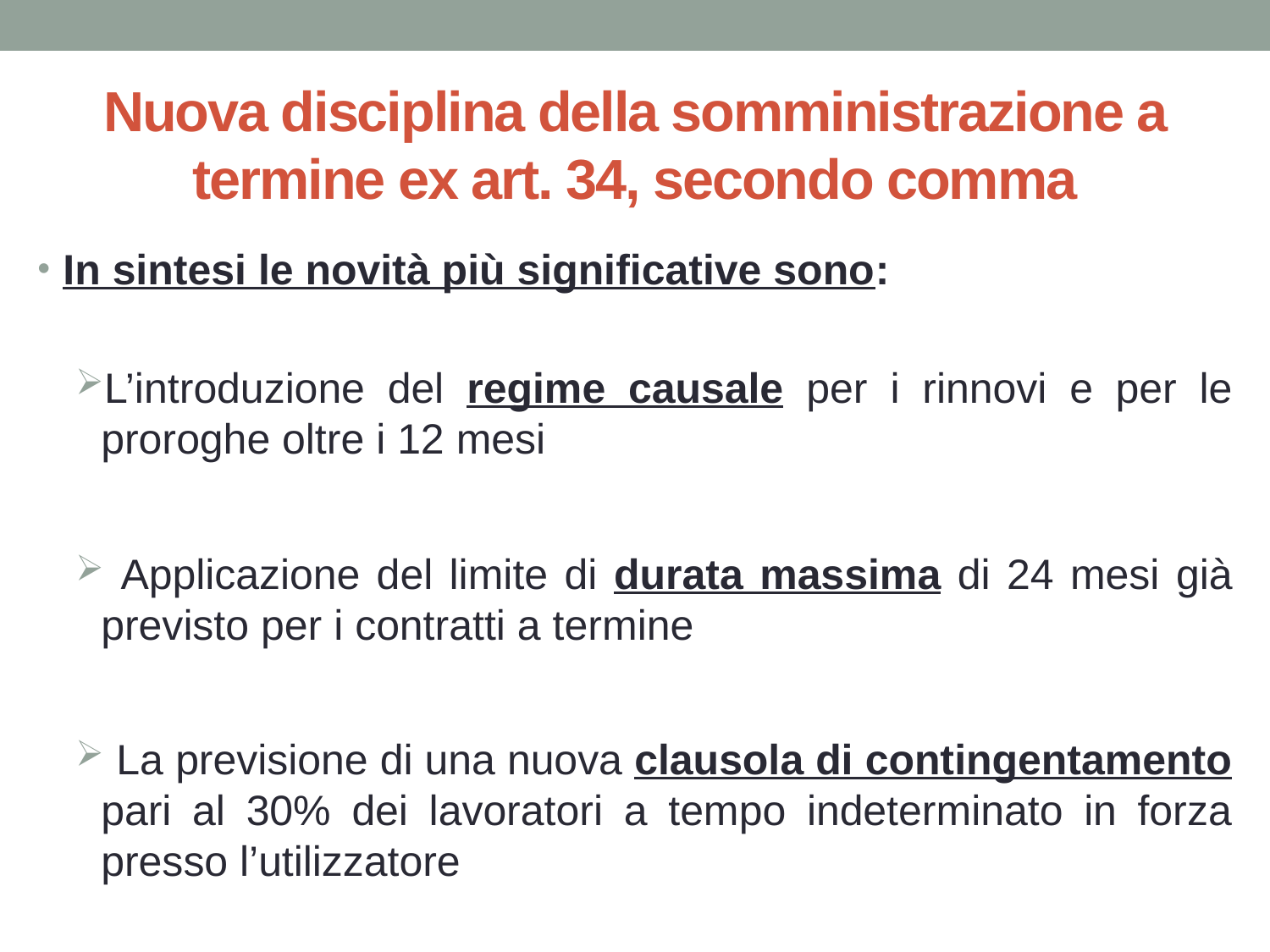

# Nuova disciplina della somministrazione a termine ex art. 34, secondo comma
In sintesi le novità più significative sono:

L’introduzione del regime causale per i rinnovi e per le proroghe oltre i 12 mesi

 Applicazione del limite di durata massima di 24 mesi già previsto per i contratti a termine

 La previsione di una nuova clausola di contingentamento pari al 30% dei lavoratori a tempo indeterminato in forza presso l’utilizzatore